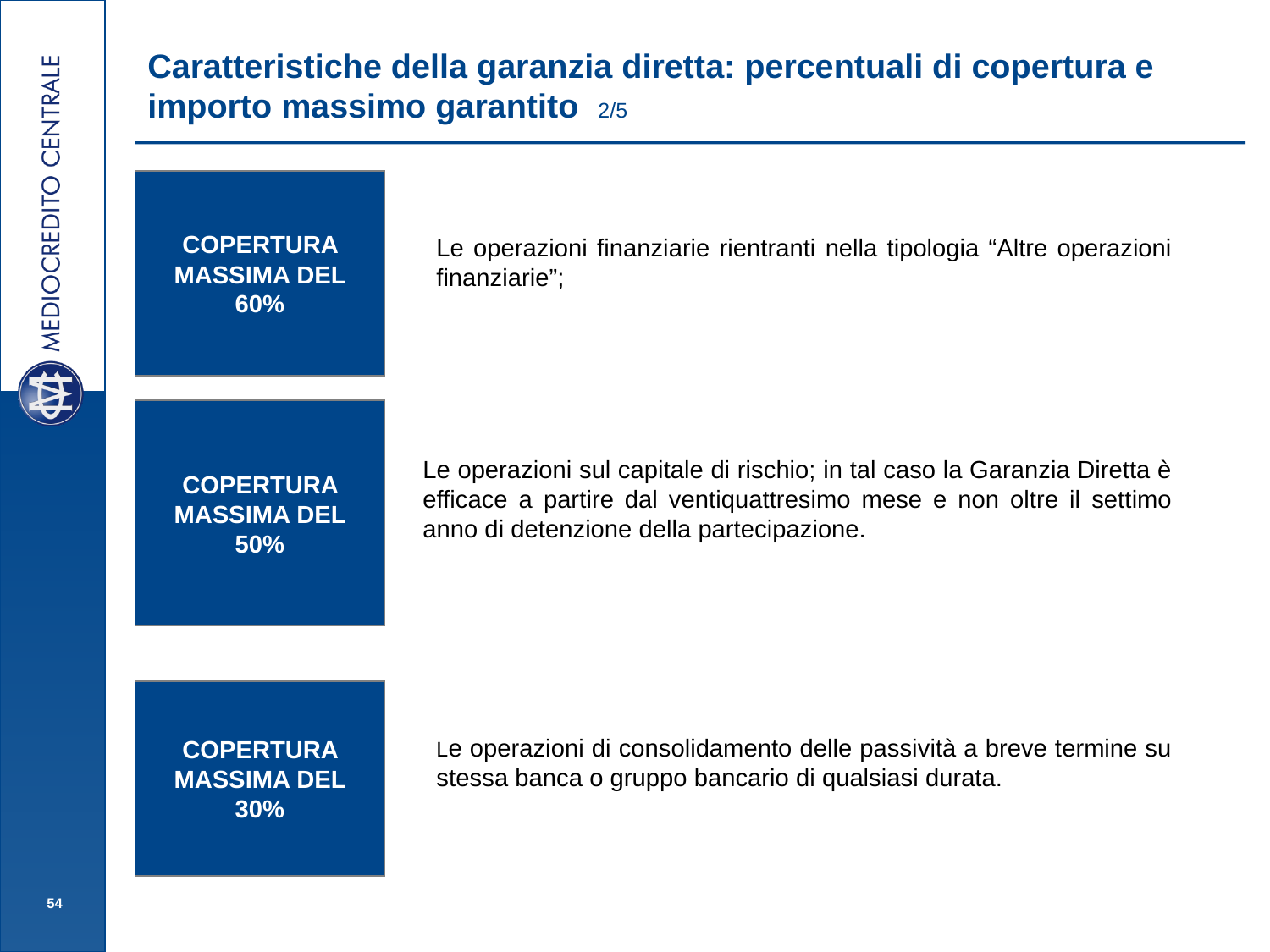

# Caratteristiche della garanzia diretta: percentuali di copertura e importo massimo garantito  2/5
COPERTURA MASSIMA DEL 60%
Le operazioni finanziarie rientranti nella tipologia “Altre operazioni finanziarie”;

COPERTURA MASSIMA DEL 50%
Le operazioni sul capitale di rischio; in tal caso la Garanzia Diretta è efficace a partire dal ventiquattresimo mese e non oltre il settimo anno di detenzione della partecipazione.

COPERTURA MASSIMA DEL 30%
Le operazioni di consolidamento delle passività a breve termine su stessa banca o gruppo bancario di qualsiasi durata.
54